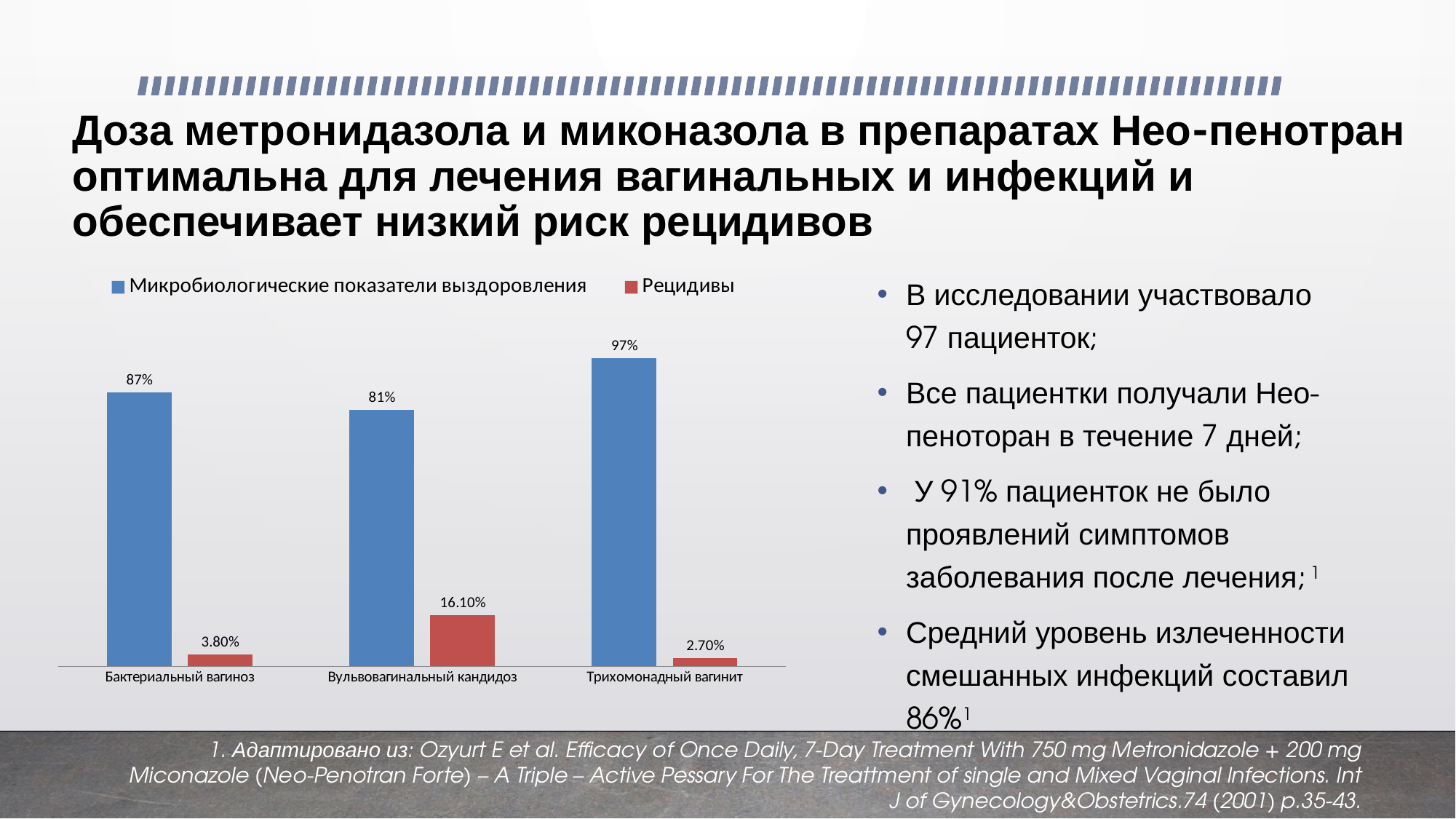

# Доза метронидазола и миконазола в препаратах Нео-пенотран оптимальна для лечения вагинальных и инфекций и обеспечивает низкий риск рецидивов

### Chart

| Category | Микробиологические показатели выздоровления | Рецидивы |
|---|---|---|
| Бактериальный вагиноз | 0.866 | 0.038 |
| Вульвовагинальный кандидоз | 0.81 | 0.161 |
| Трихомонадный вагинит | 0.973 | 0.027 |
В исследовании участвовало 97 пациенток;
Все пациентки получали Нео-пеноторан в течение 7 дней;
 У 91% пациенток не было проявлений симптомов заболевания после лечения; 1
Средний уровень излеченности смешанных инфекций составил 86%1

1. Адаптировано из: Ozyurt E et al. Efficacy of Once Daily, 7-Day Treatment With 750 mg Metronidazole + 200 mg Miconazole (Neo-Penotran Forte) – A Triple – Active Pessary For The Treattment of single and Mixed Vaginal Infections. Int J of Gynecology&Obstetrics.74 (2001) p.35-43.